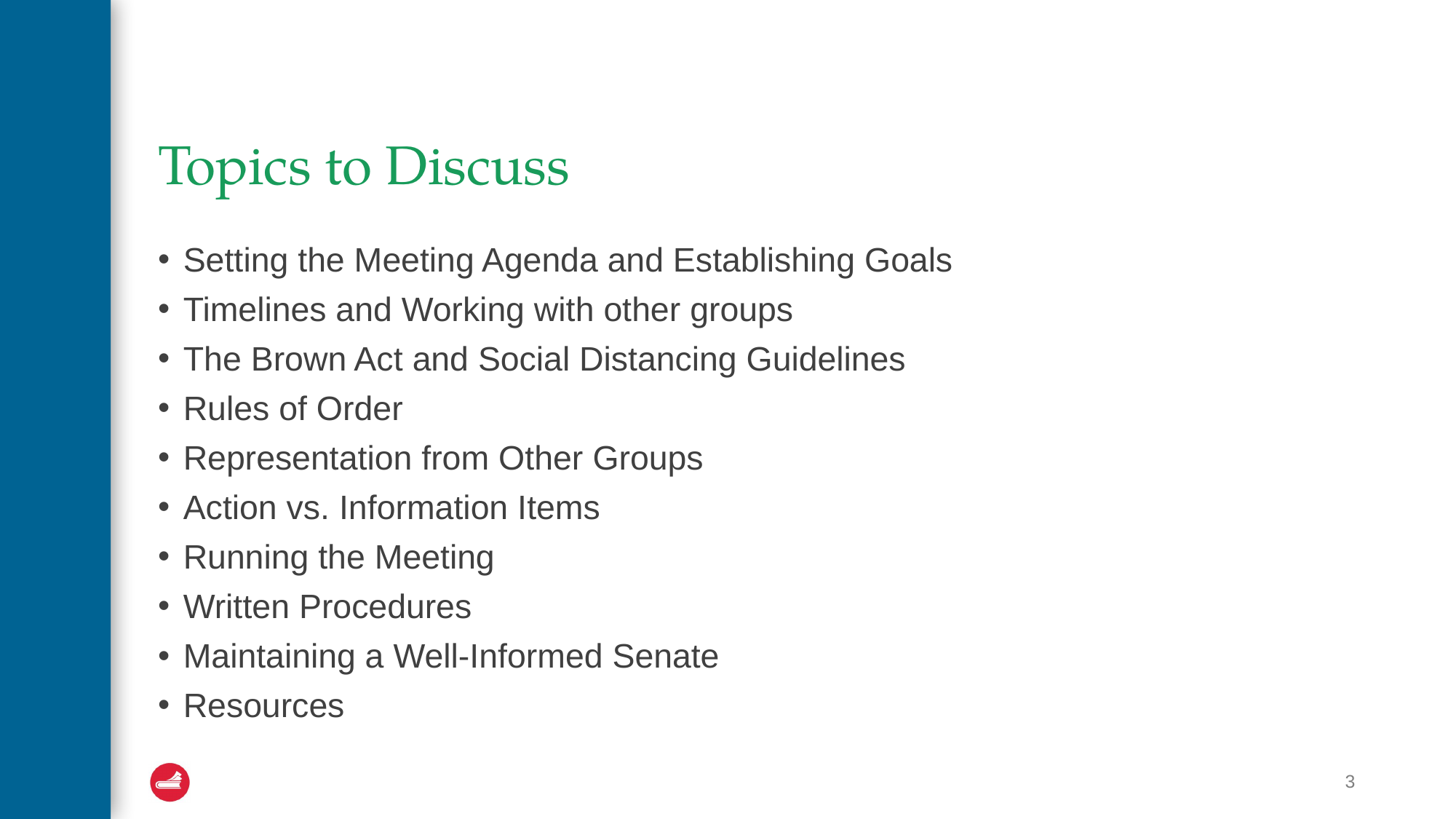

# Topics to Discuss
Setting the Meeting Agenda and Establishing Goals
Timelines and Working with other groups
The Brown Act and Social Distancing Guidelines
Rules of Order
Representation from Other Groups
Action vs. Information Items
Running the Meeting
Written Procedures
Maintaining a Well-Informed Senate
Resources
3